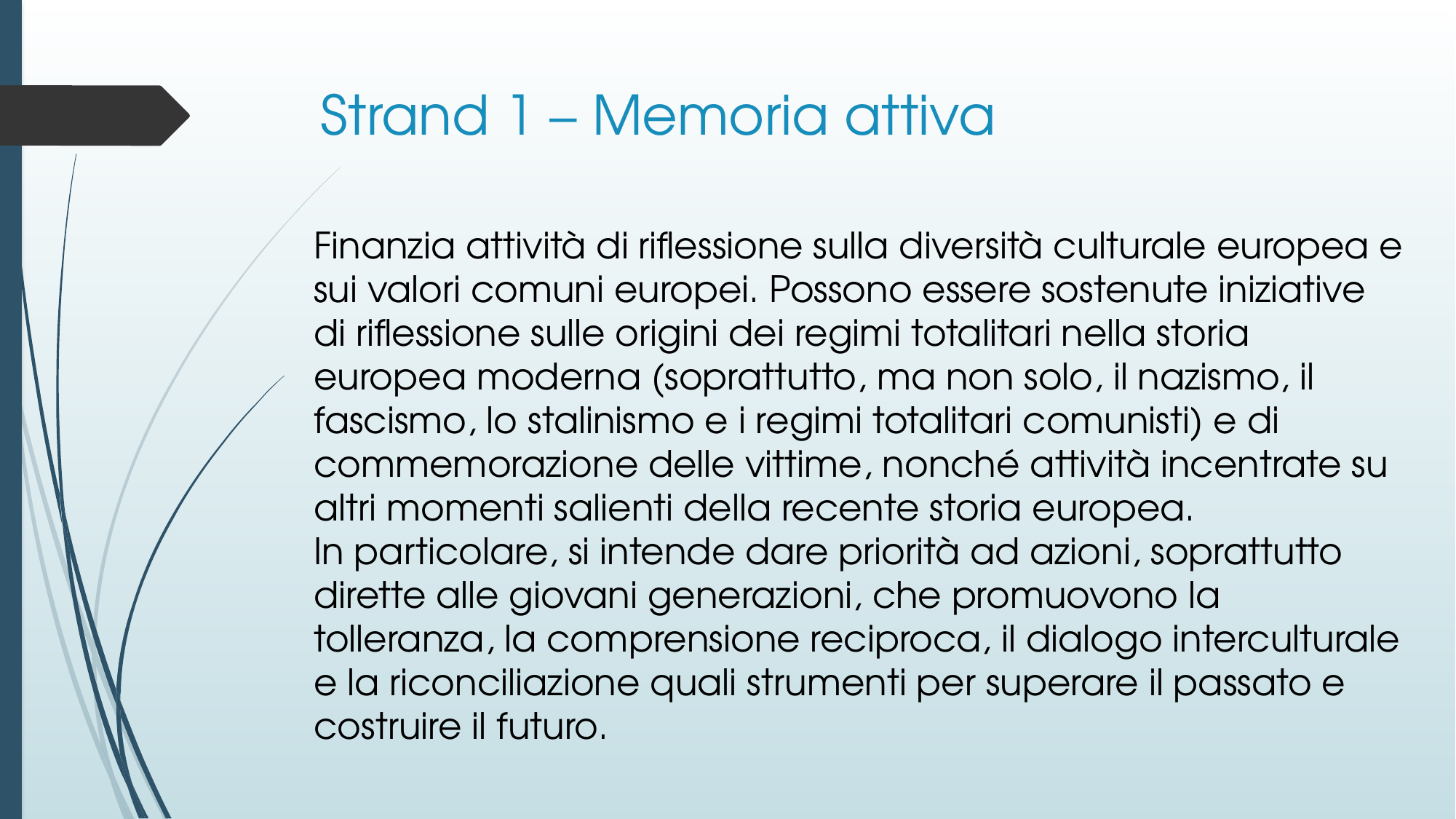

# Strand 1 – Memoria attiva
Finanzia attività di riflessione sulla diversità culturale europea e sui valori comuni europei. Possono essere sostenute iniziative di riflessione sulle origini dei regimi totalitari nella storia europea moderna (soprattutto, ma non solo, il nazismo, il fascismo, lo stalinismo e i regimi totalitari comunisti) e di commemorazione delle vittime, nonché attività incentrate su altri momenti salienti della recente storia europea.
In particolare, si intende dare priorità ad azioni, soprattutto dirette alle giovani generazioni, che promuovono la tolleranza, la comprensione reciproca, il dialogo interculturale e la riconciliazione quali strumenti per superare il passato e costruire il futuro.